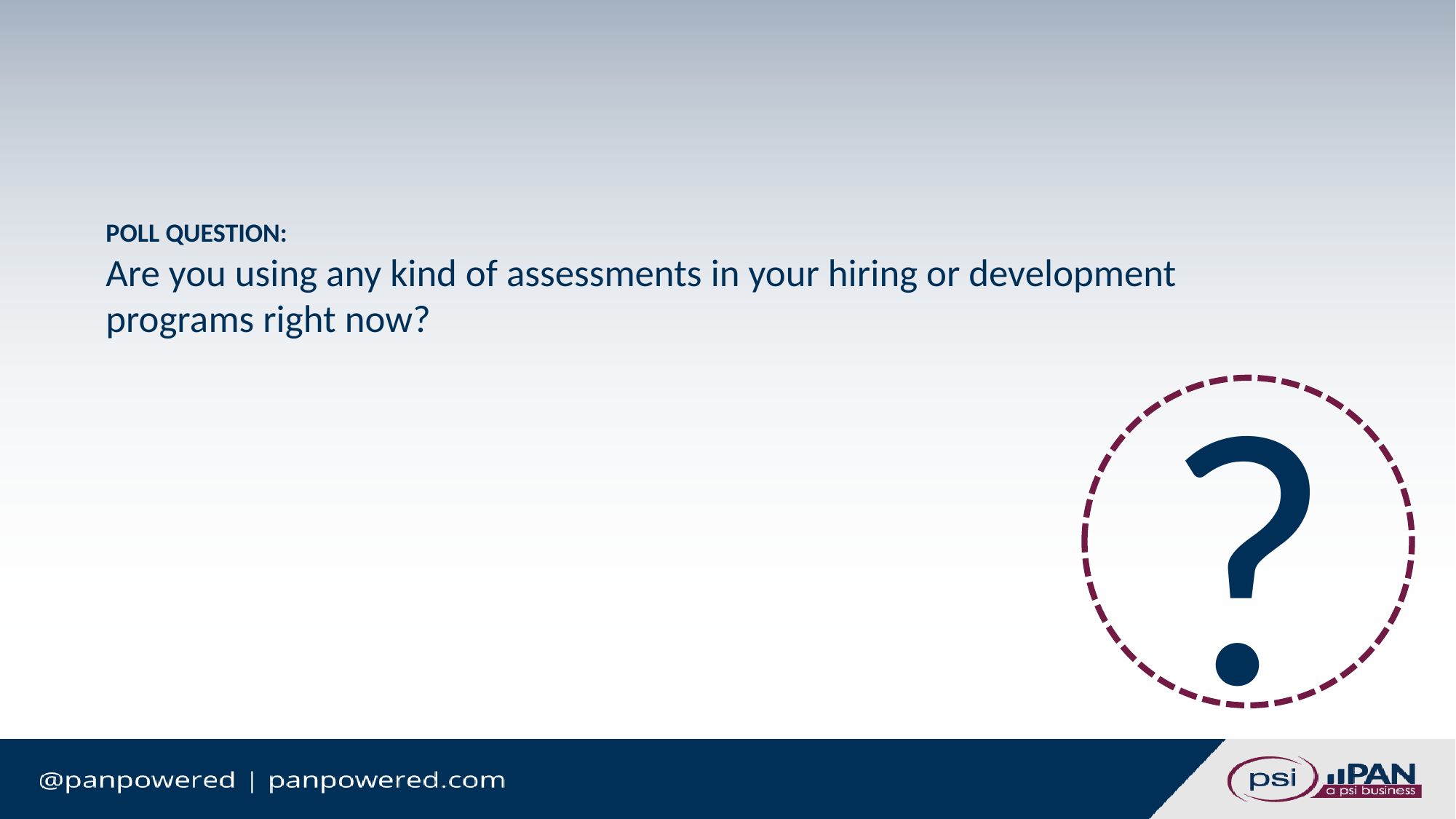

# POLL QUESTION: Are you using any kind of assessments in your hiring or development programs right now?
?